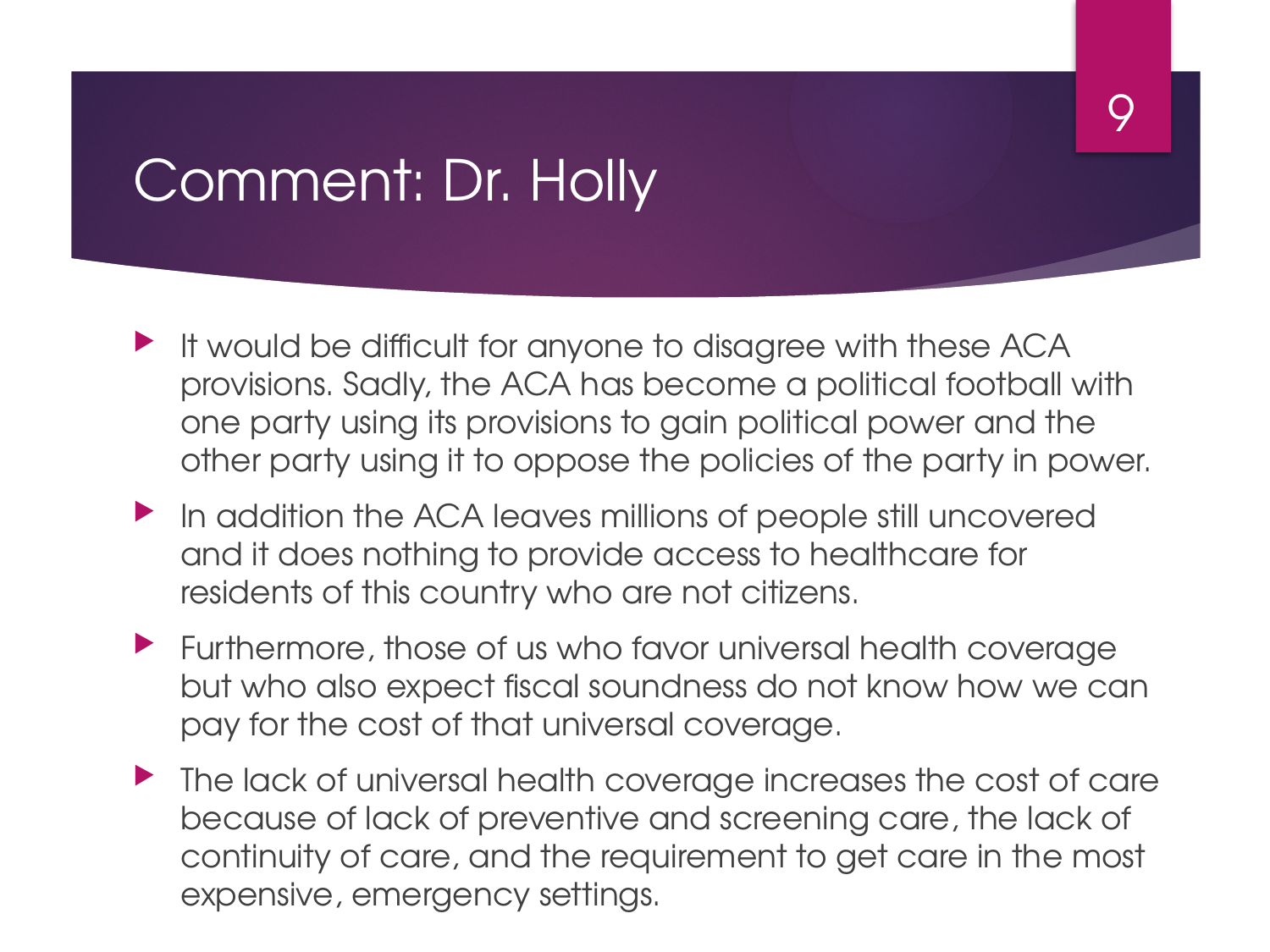

9
# Comment: Dr. Holly
It would be difficult for anyone to disagree with these ACA provisions. Sadly, the ACA has become a political football with one party using its provisions to gain political power and the other party using it to oppose the policies of the party in power.
In addition the ACA leaves millions of people still uncovered and it does nothing to provide access to healthcare for residents of this country who are not citizens.
Furthermore, those of us who favor universal health coverage but who also expect fiscal soundness do not know how we can pay for the cost of that universal coverage.
The lack of universal health coverage increases the cost of care because of lack of preventive and screening care, the lack of continuity of care, and the requirement to get care in the most expensive, emergency settings.